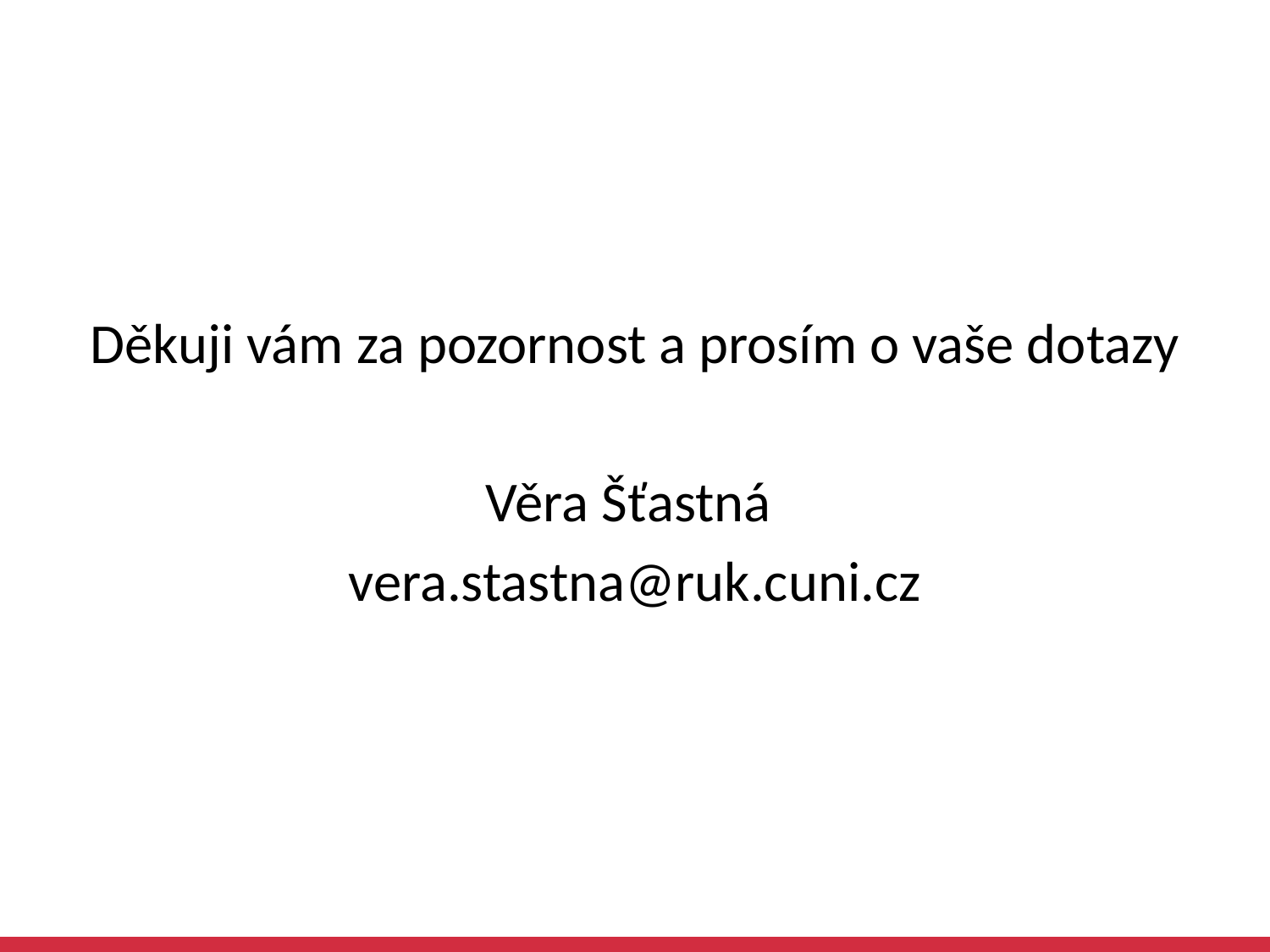

Děkuji vám za pozornost a prosím o vaše dotazy

Věra Šťastná
vera.stastna@ruk.cuni.cz